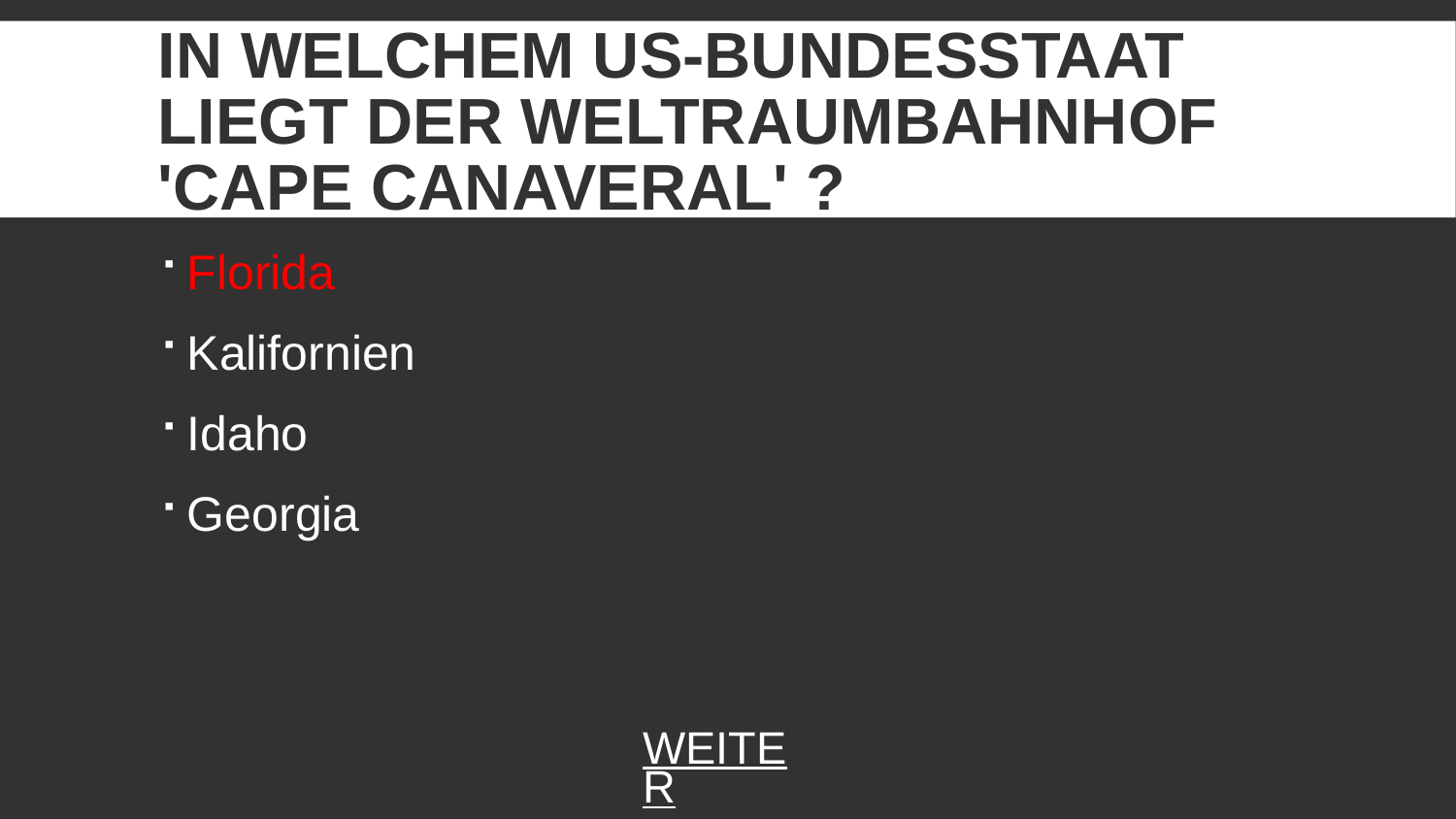

# In welchem US-Bundesstaat liegt der Weltraumbahnhof 'Cape Canaveral' ?
Florida
Kalifornien
Idaho
Georgia
WEITER